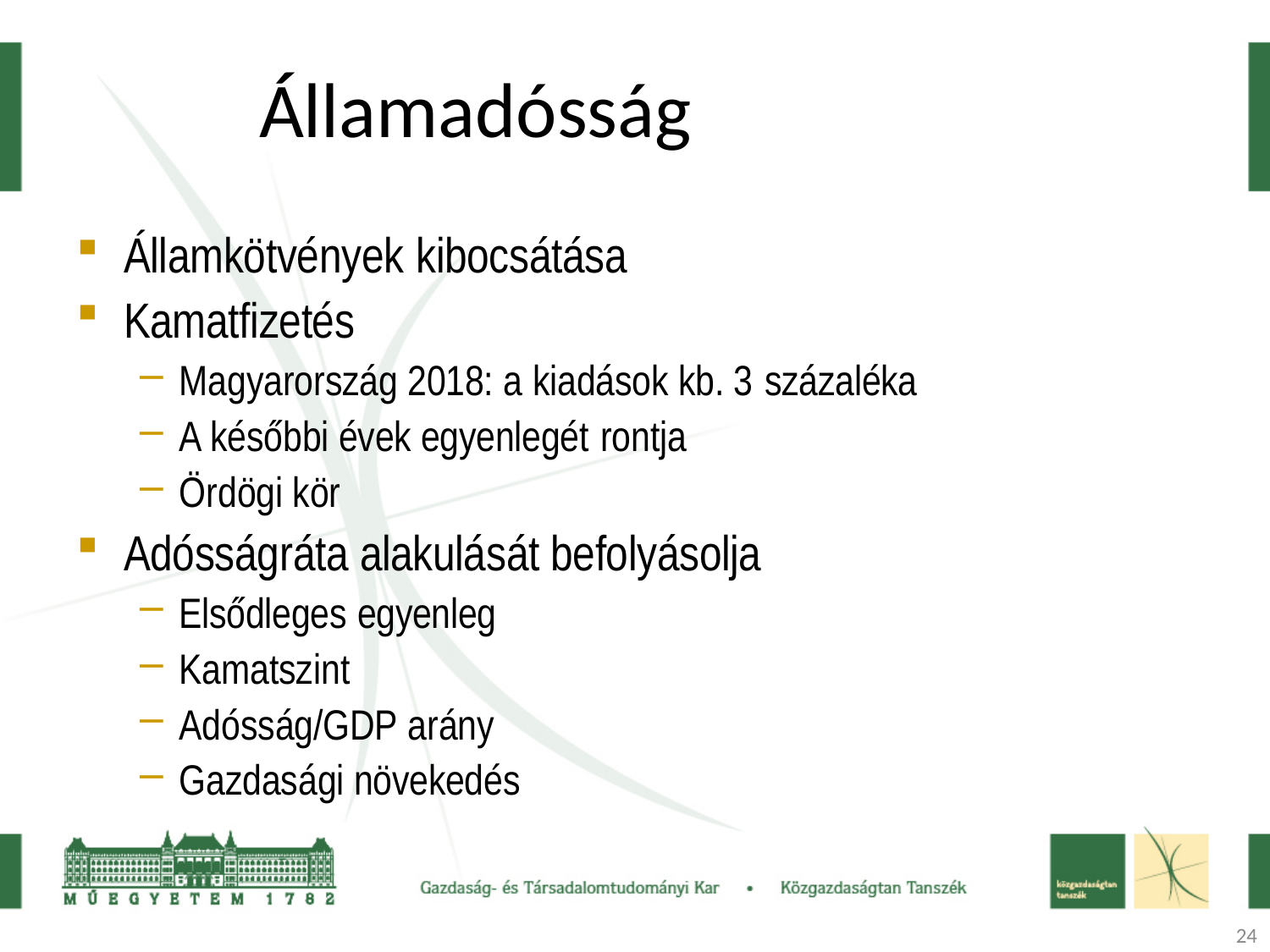

# Államadósság
Államkötvények kibocsátása
Kamatfizetés
Magyarország 2018: a kiadások kb. 3 százaléka
A későbbi évek egyenlegét rontja
Ördögi kör
Adósságráta alakulását befolyásolja
Elsődleges egyenleg
Kamatszint
Adósság/GDP arány
Gazdasági növekedés
24